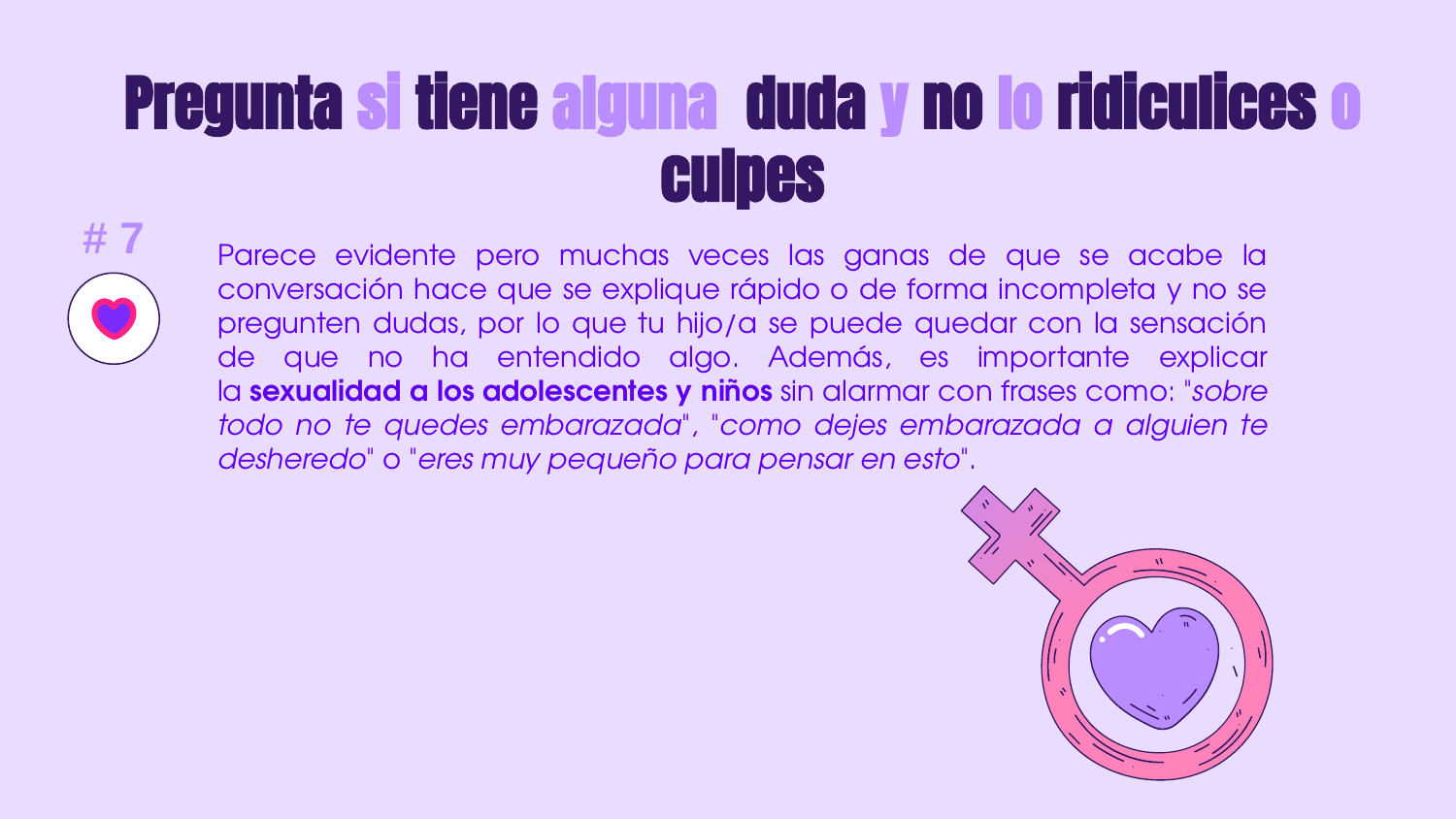

# Pregunta si tiene alguna  duda y no lo ridiculices o culpes
# 7
Parece evidente pero muchas veces las ganas de que se acabe la conversación hace que se explique rápido o de forma incompleta y no se pregunten dudas, por lo que tu hijo/a se puede quedar con la sensación de que no ha entendido algo. Además, es importante explicar la sexualidad a los adolescentes y niños sin alarmar con frases como: "sobre todo no te quedes embarazada", "como dejes embarazada a alguien te desheredo" o "eres muy pequeño para pensar en esto".